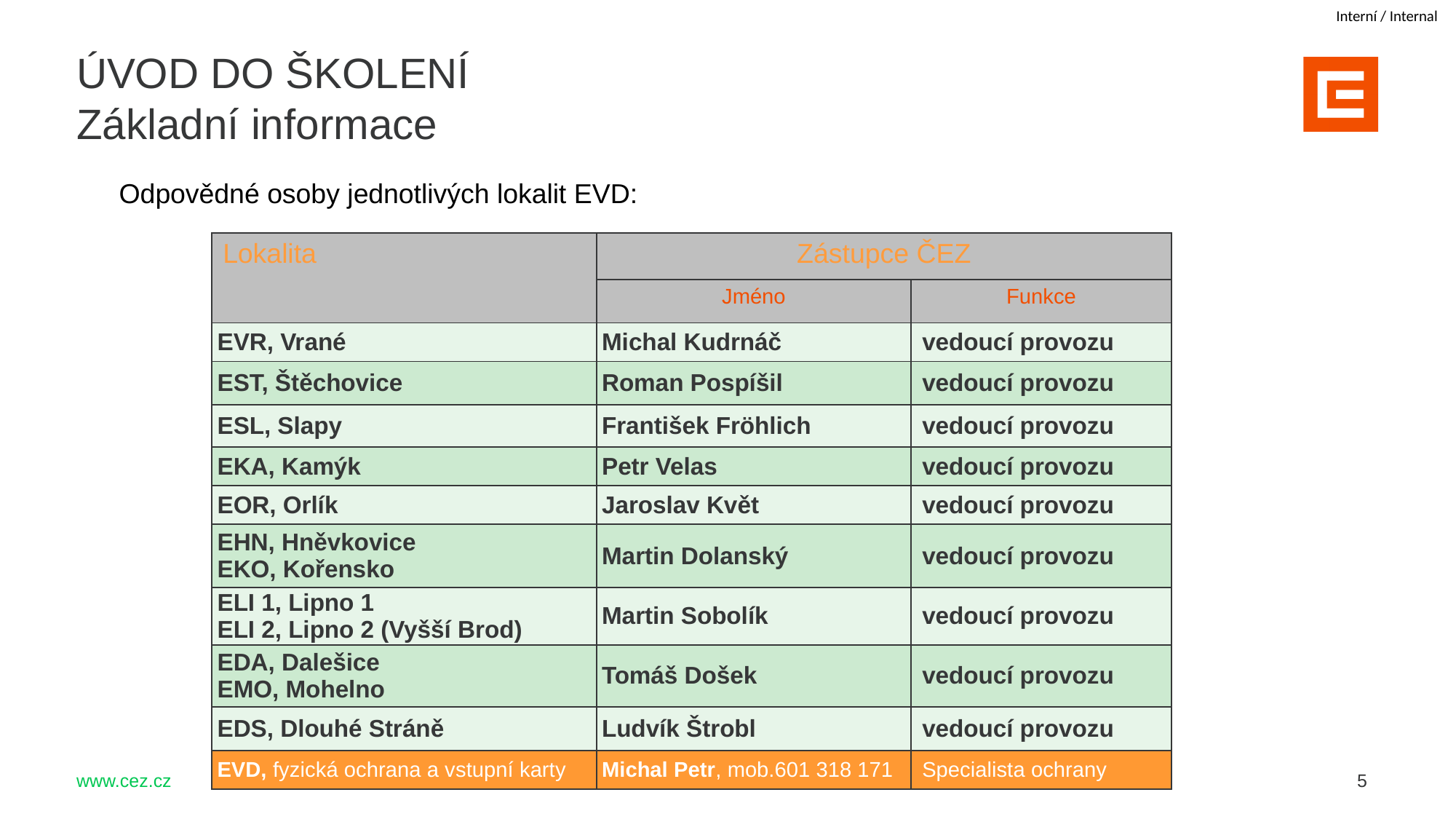

ÚVOD DO ŠKOLENÍ
Základní informace
Odpovědné osoby jednotlivých lokalit EVD:
| Lokalita | Zástupce ČEZ |  |
| --- | --- | --- |
|  | Jméno | Funkce |
| EVR, Vrané | Michal Kudrnáč | vedoucí provozu |
| EST, Štěchovice | Roman Pospíšil | vedoucí provozu |
| ESL, Slapy | František Fröhlich | vedoucí provozu |
| EKA, Kamýk | Petr Velas | vedoucí provozu |
| EOR, Orlík | Jaroslav Květ | vedoucí provozu |
| EHN, Hněvkovice EKO, Kořensko | Martin Dolanský | vedoucí provozu |
| ELI 1, Lipno 1 ELI 2, Lipno 2 (Vyšší Brod) | Martin Sobolík | vedoucí provozu |
| EDA, Dalešice EMO, Mohelno | Tomáš Došek | vedoucí provozu |
| EDS, Dlouhé Stráně | Ludvík Štrobl | vedoucí provozu |
| EVD, fyzická ochrana a vstupní karty | Michal Petr, mob.601 318 171 | Specialista ochrany |